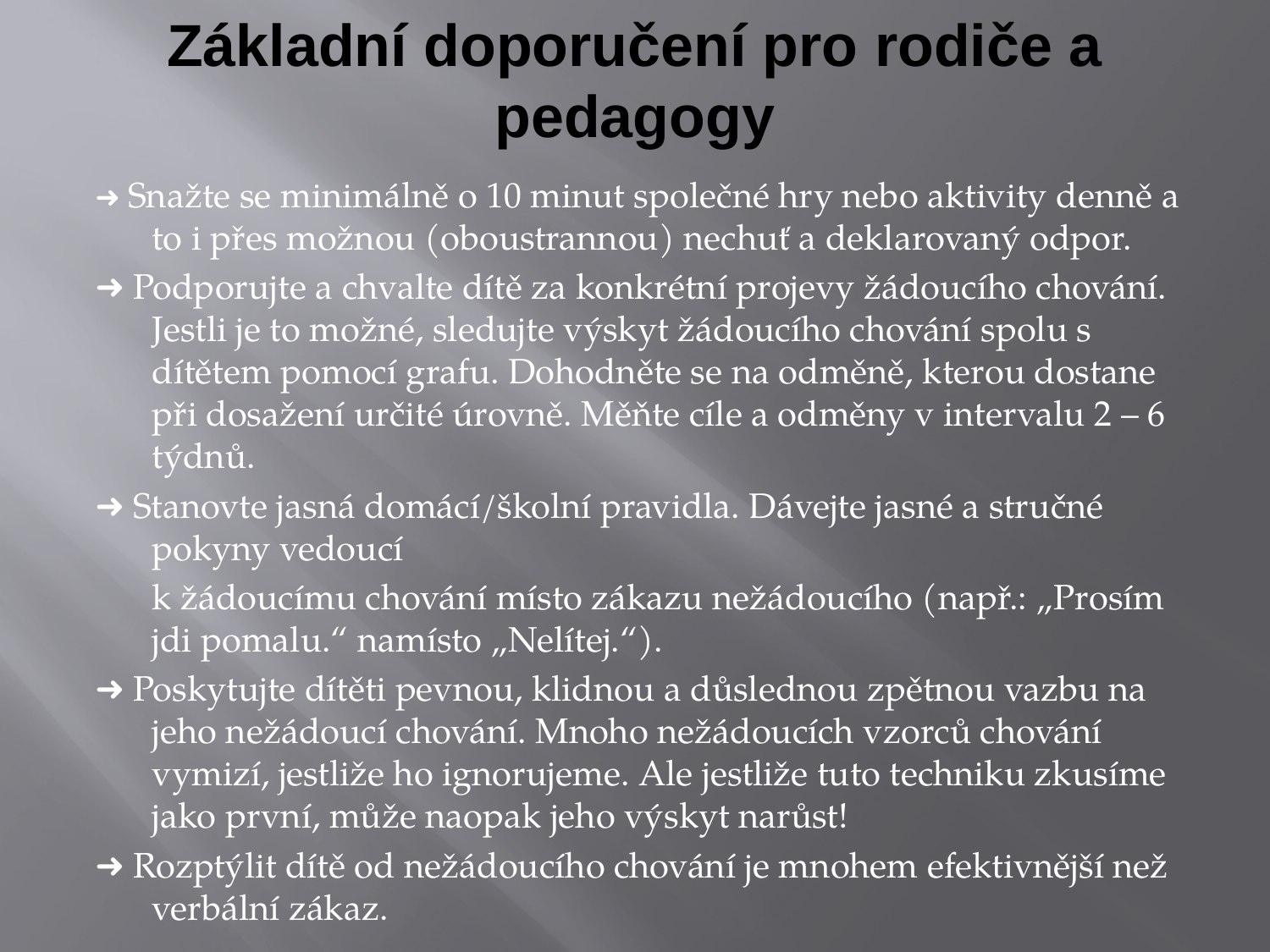

# Základní doporučení pro rodiče a pedagogy
➜ Snažte se minimálně o 10 minut společné hry nebo aktivity denně a to i přes možnou (oboustrannou) nechuť a deklarovaný odpor.
➜ Podporujte a chvalte dítě za konkrétní projevy žádoucího chování. Jestli je to možné, sledujte výskyt žádoucího chování spolu s dítětem pomocí grafu. Dohodněte se na odměně, kterou dostane při dosažení určité úrovně. Měňte cíle a odměny v intervalu 2 – 6 týdnů.
➜ Stanovte jasná domácí/školní pravidla. Dávejte jasné a stručné pokyny vedoucí
	k žádoucímu chování místo zákazu nežádoucího (např.: „Prosím jdi pomalu.“ namísto „Nelítej.“).
➜ Poskytujte dítěti pevnou, klidnou a důslednou zpětnou vazbu na jeho nežádoucí chování. Mnoho nežádoucích vzorců chování vymizí, jestliže ho ignorujeme. Ale jestliže tuto techniku zkusíme jako první, může naopak jeho výskyt narůst!
➜ Rozptýlit dítě od nežádoucího chování je mnohem efektivnější než verbální zákaz.